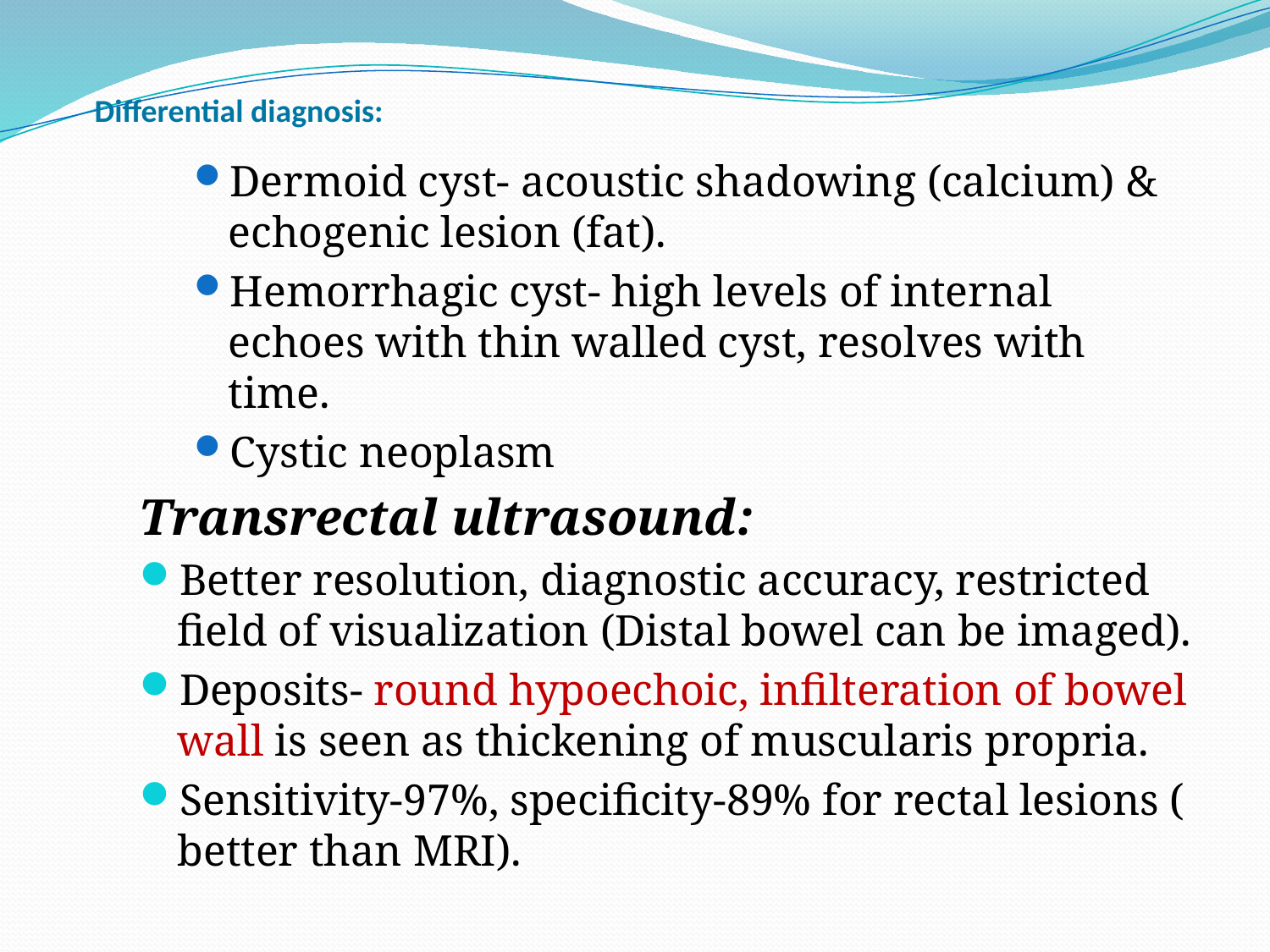

# Differential diagnosis:
Dermoid cyst- acoustic shadowing (calcium) & echogenic lesion (fat).
Hemorrhagic cyst- high levels of internal echoes with thin walled cyst, resolves with time.
Cystic neoplasm
Transrectal ultrasound:
Better resolution, diagnostic accuracy, restricted field of visualization (Distal bowel can be imaged).
Deposits- round hypoechoic, infilteration of bowel wall is seen as thickening of muscularis propria.
Sensitivity-97%, specificity-89% for rectal lesions ( better than MRI).